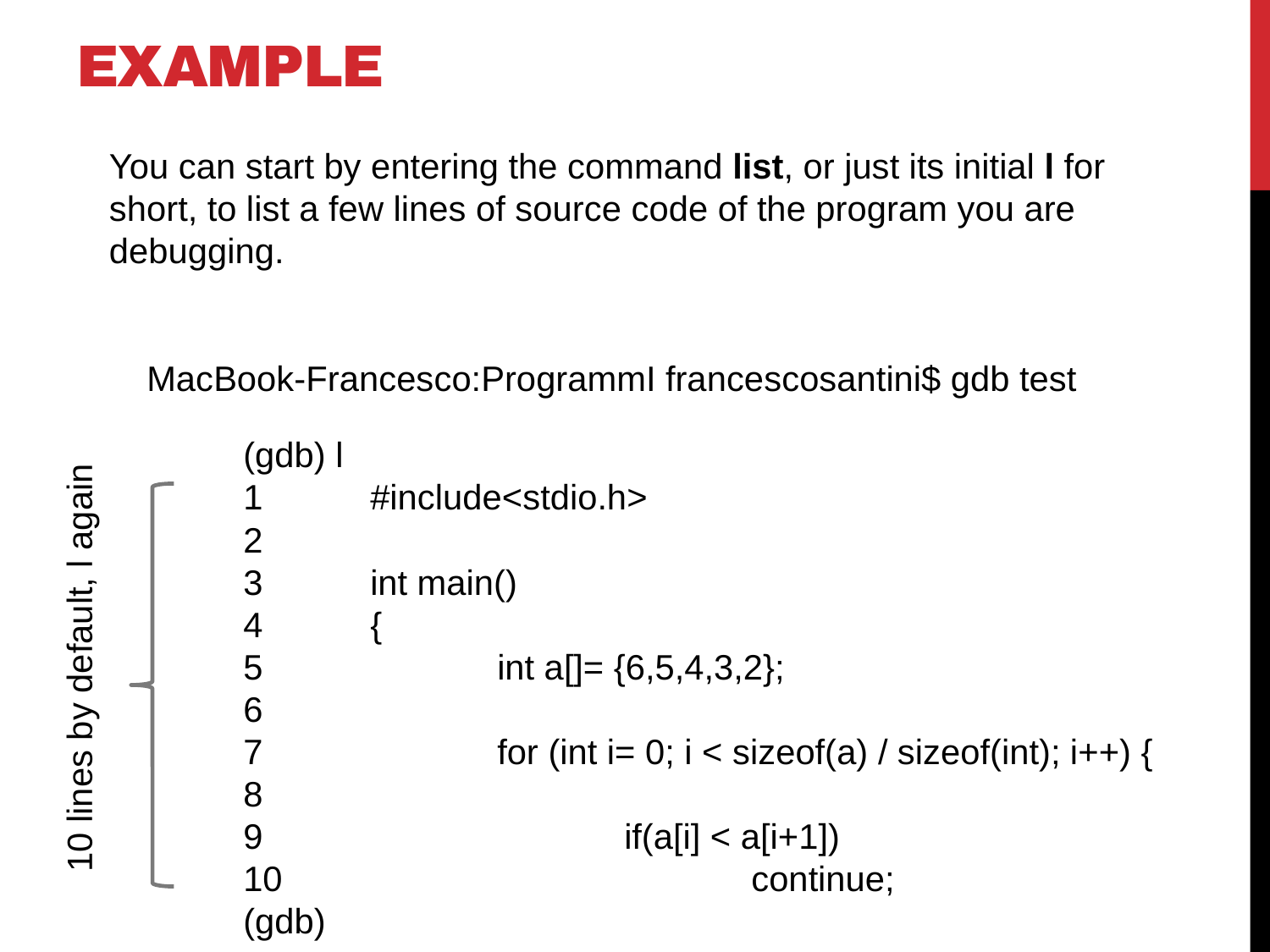

# example
You can start by entering the command list, or just its initial l for short, to list a few lines of source code of the program you are debugging.

MacBook-Francesco:ProgrammI francescosantini$ gdb test
(gdb) l
1	#include<stdio.h>
2
3	int main()
4	{
5		int a[]= {6,5,4,3,2};
6
7		for (int i= 0; i < sizeof(a) / sizeof(int); i++) {
8
9			if(a[i] < a[i+1])
10				continue;
(gdb)

10 lines by default, l again